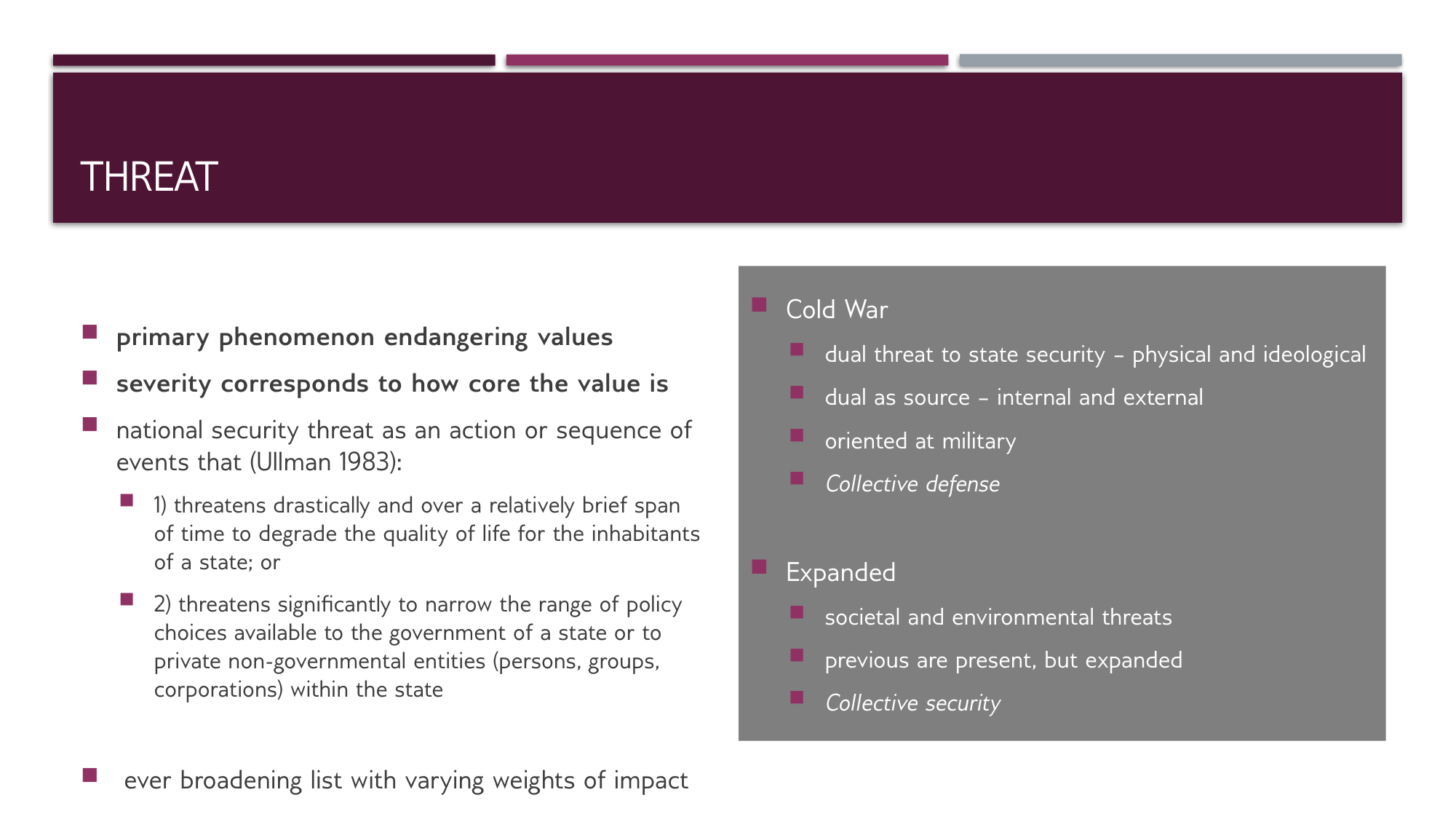

# threat
Cold War
dual threat to state security – physical and ideological
dual as source – internal and external
oriented at military
Collective defense

Expanded
societal and environmental threats
previous are present, but expanded
Collective security
primary phenomenon endangering values
severity corresponds to how core the value is
national security threat as an action or sequence of events that (Ullman 1983):
1) threatens drastically and over a relatively brief span of time to degrade the quality of life for the inhabitants of a state; or
2) threatens significantly to narrow the range of policy choices available to the government of a state or to private non-governmental entities (persons, groups, corporations) within the state

 ever broadening list with varying weights of impact